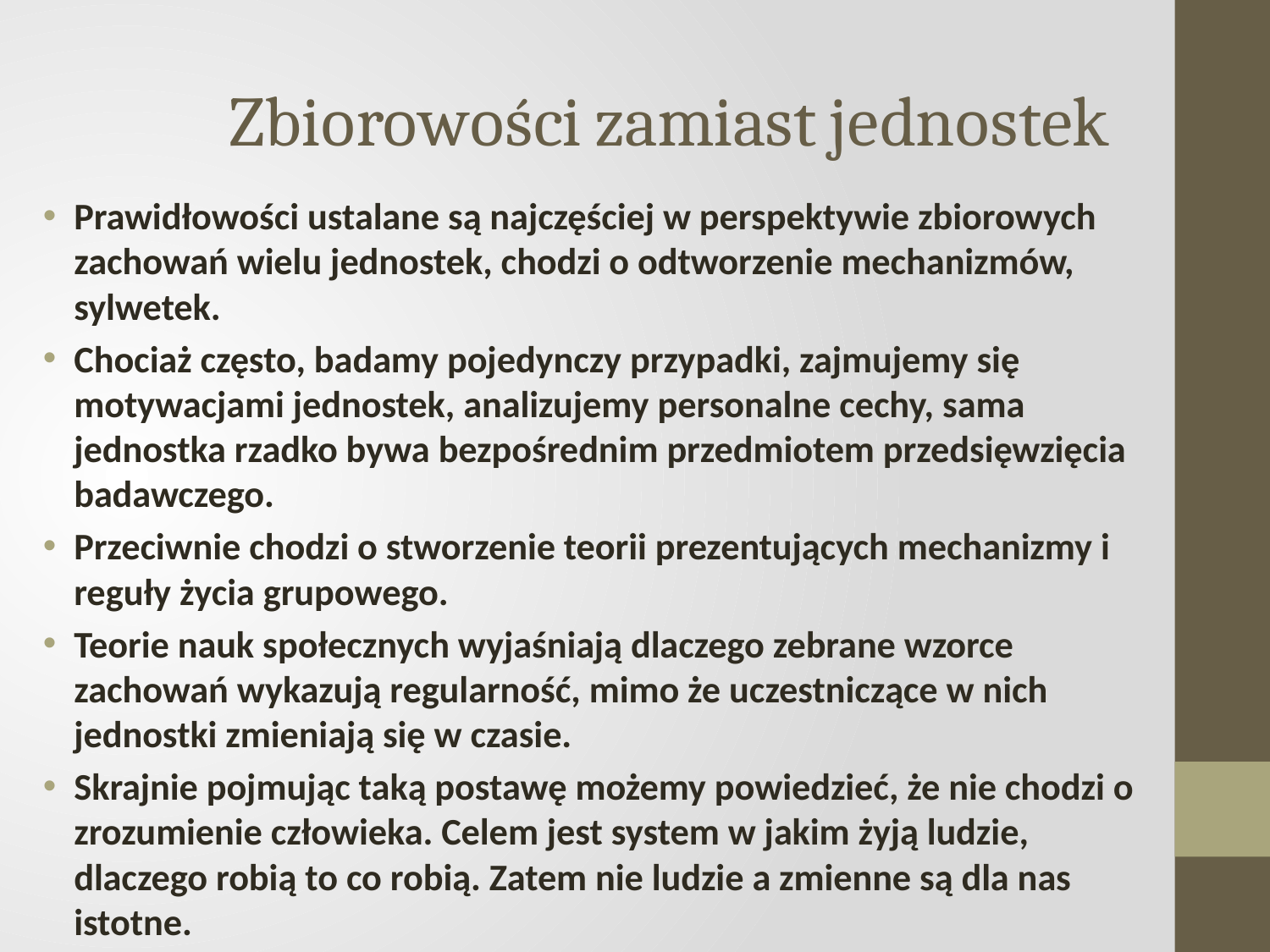

# Zbiorowości zamiast jednostek
Prawidłowości ustalane są najczęściej w perspektywie zbiorowych zachowań wielu jednostek, chodzi o odtworzenie mechanizmów, sylwetek.
Chociaż często, badamy pojedynczy przypadki, zajmujemy się motywacjami jednostek, analizujemy personalne cechy, sama jednostka rzadko bywa bezpośrednim przedmiotem przedsięwzięcia badawczego.
Przeciwnie chodzi o stworzenie teorii prezentujących mechanizmy i reguły życia grupowego.
Teorie nauk społecznych wyjaśniają dlaczego zebrane wzorce zachowań wykazują regularność, mimo że uczestniczące w nich jednostki zmieniają się w czasie.
Skrajnie pojmując taką postawę możemy powiedzieć, że nie chodzi o zrozumienie człowieka. Celem jest system w jakim żyją ludzie, dlaczego robią to co robią. Zatem nie ludzie a zmienne są dla nas istotne.